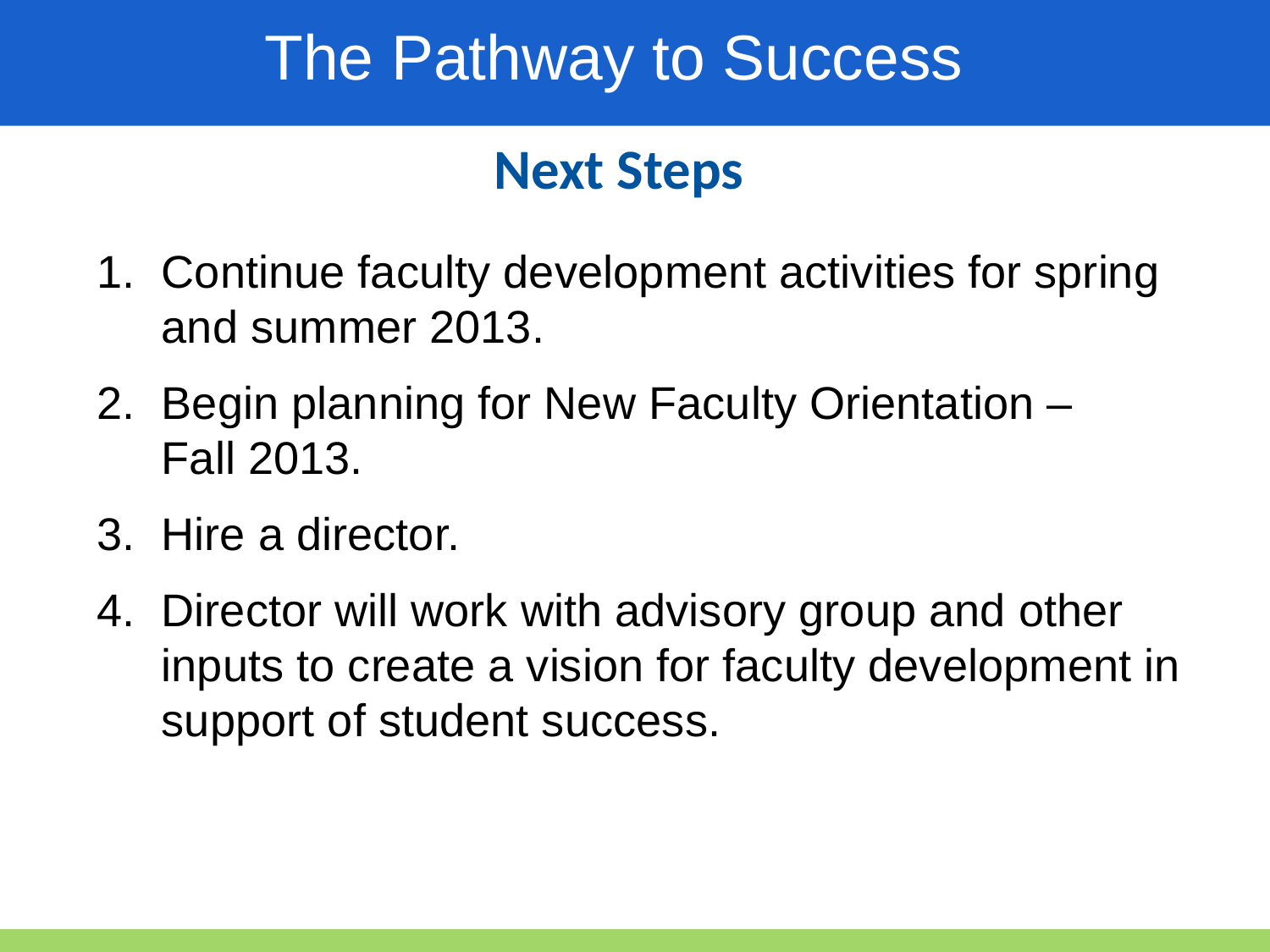

The Pathway to Success
Next Steps

Continue faculty development activities for spring and summer 2013.

2.	Begin planning for New Faculty Orientation –
Fall 2013.

3.	Hire a director.

4.	Director will work with advisory group and other inputs to create a vision for faculty development in support of student success.